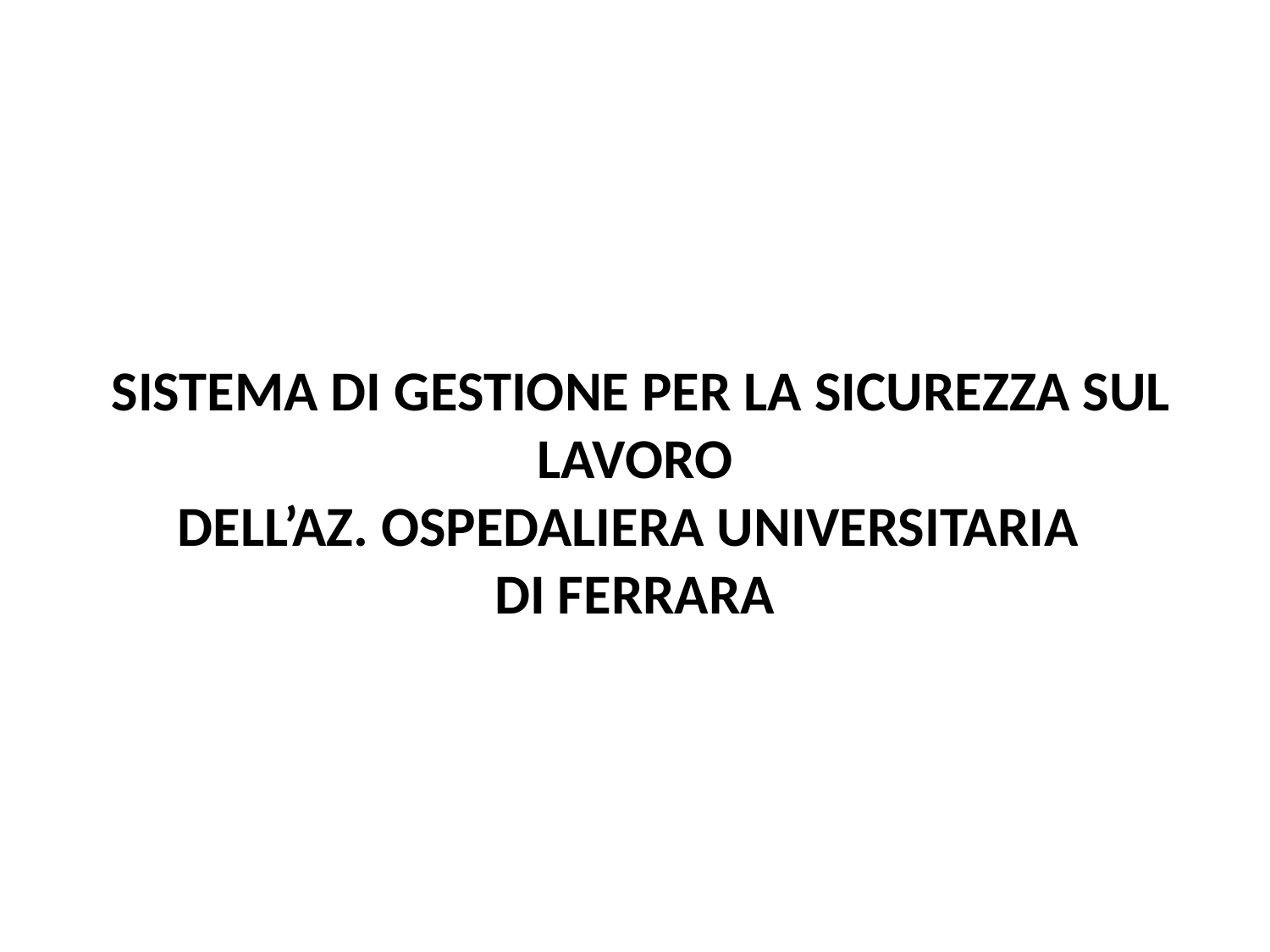

# SISTEMA DI GESTIONE PER LA SICUREZZA SUL LAVORO DELL’AZ. OSPEDALIERA UNIVERSITARIA DI FERRARA